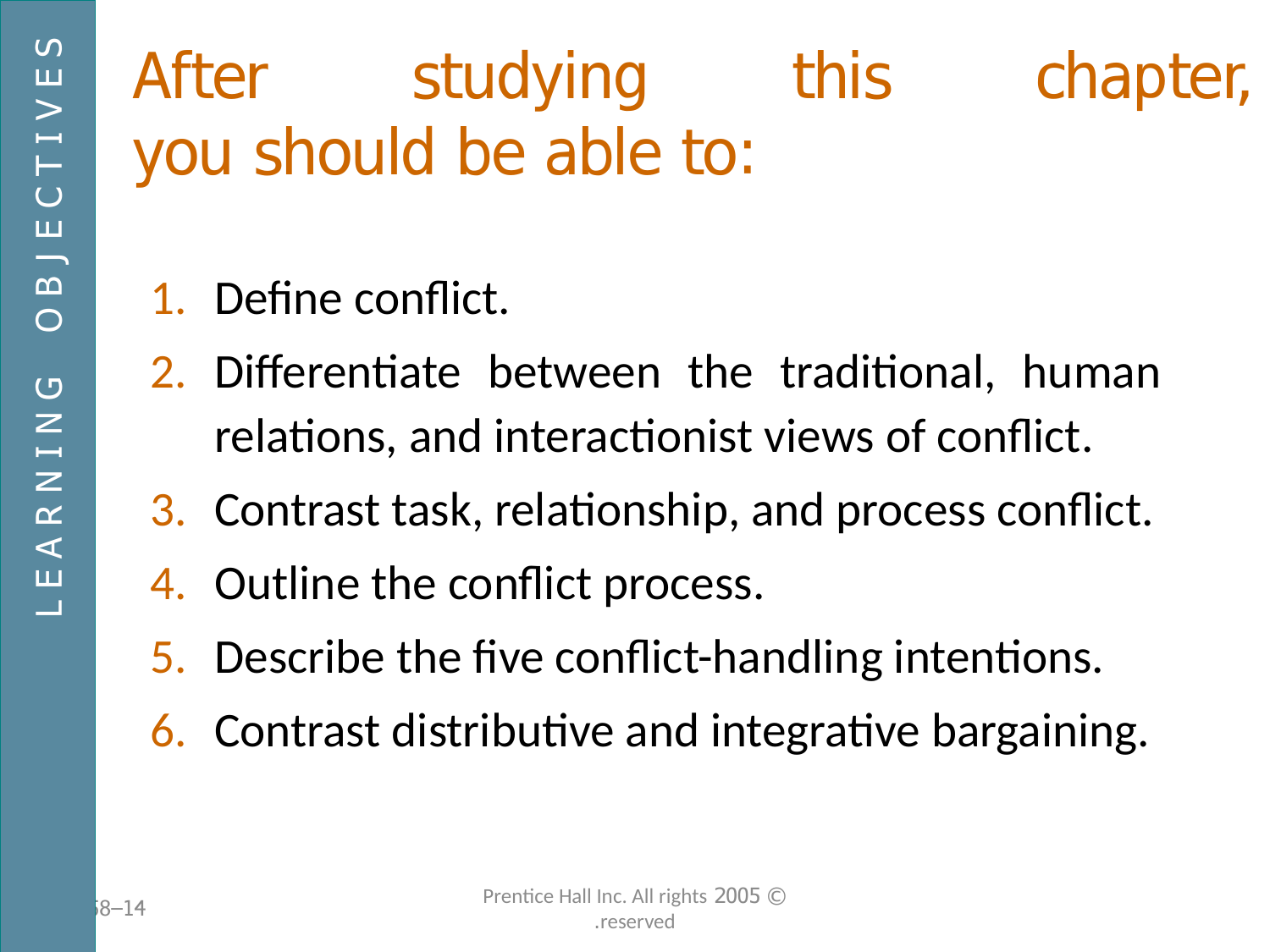

# After studying this chapter, you should be able to:
Define conflict.
Differentiate between the traditional, human relations, and interactionist views of conflict.
Contrast task, relationship, and process conflict.
Outline the conflict process.
Describe the five conflict-handling intentions.
Contrast distributive and integrative bargaining.
L E A R N I N G    O B J E C T I V E S
14–358
© 2005 Prentice Hall Inc. All rights reserved.